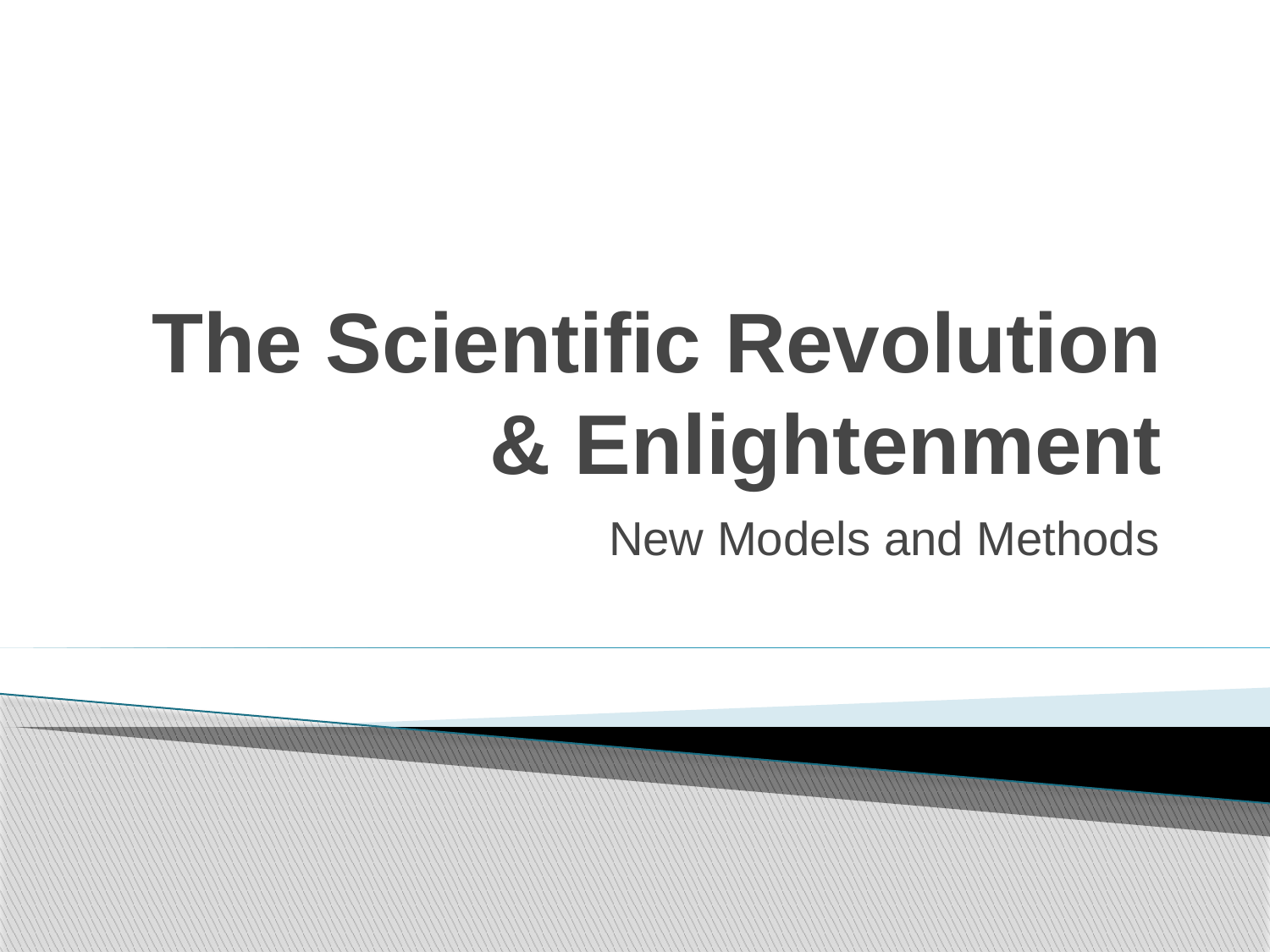

# The Scientific Revolution & Enlightenment
New Models and Methods